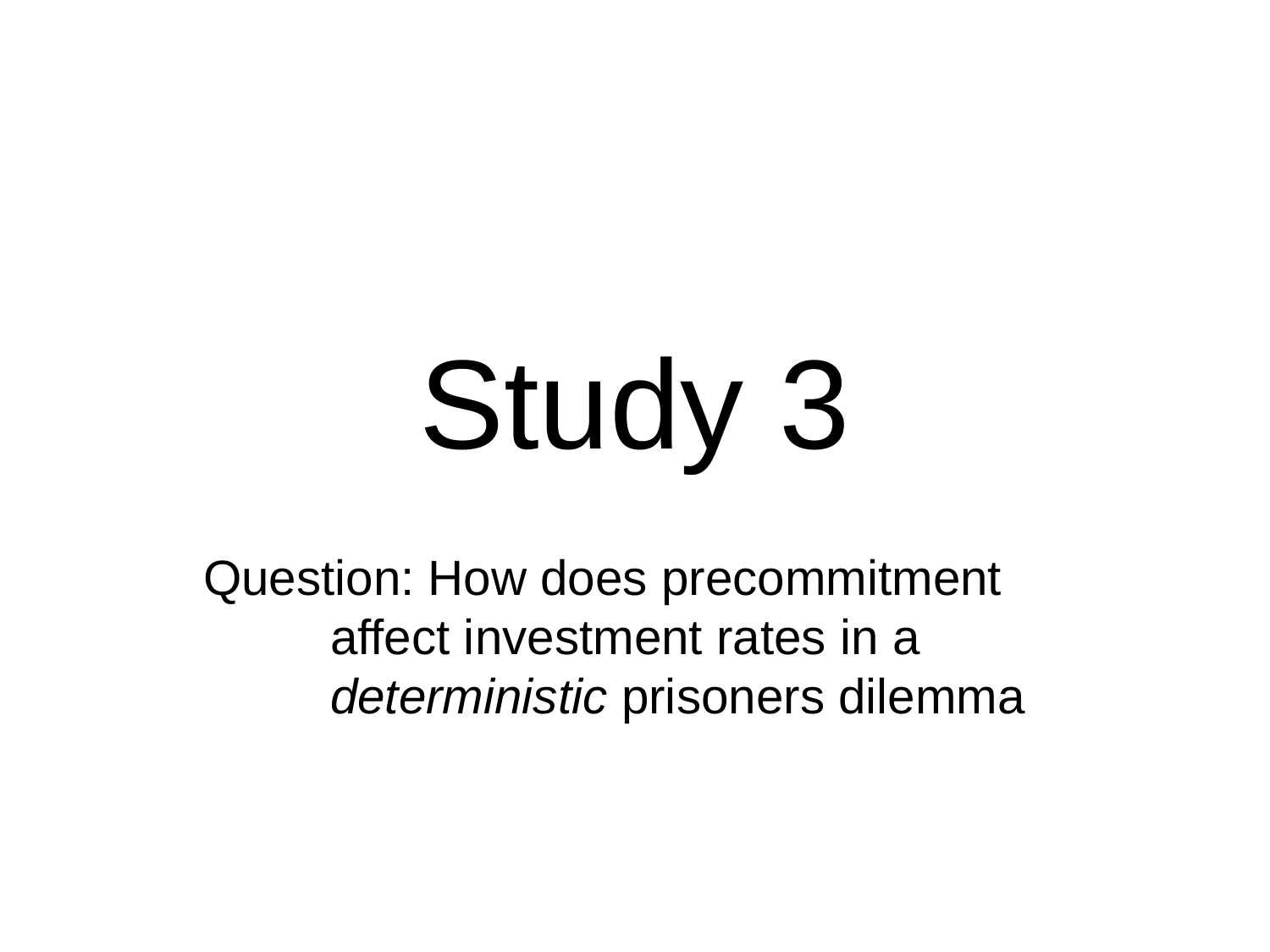

# Study 3
Question: How does precommitment affect investment rates in a deterministic prisoners dilemma